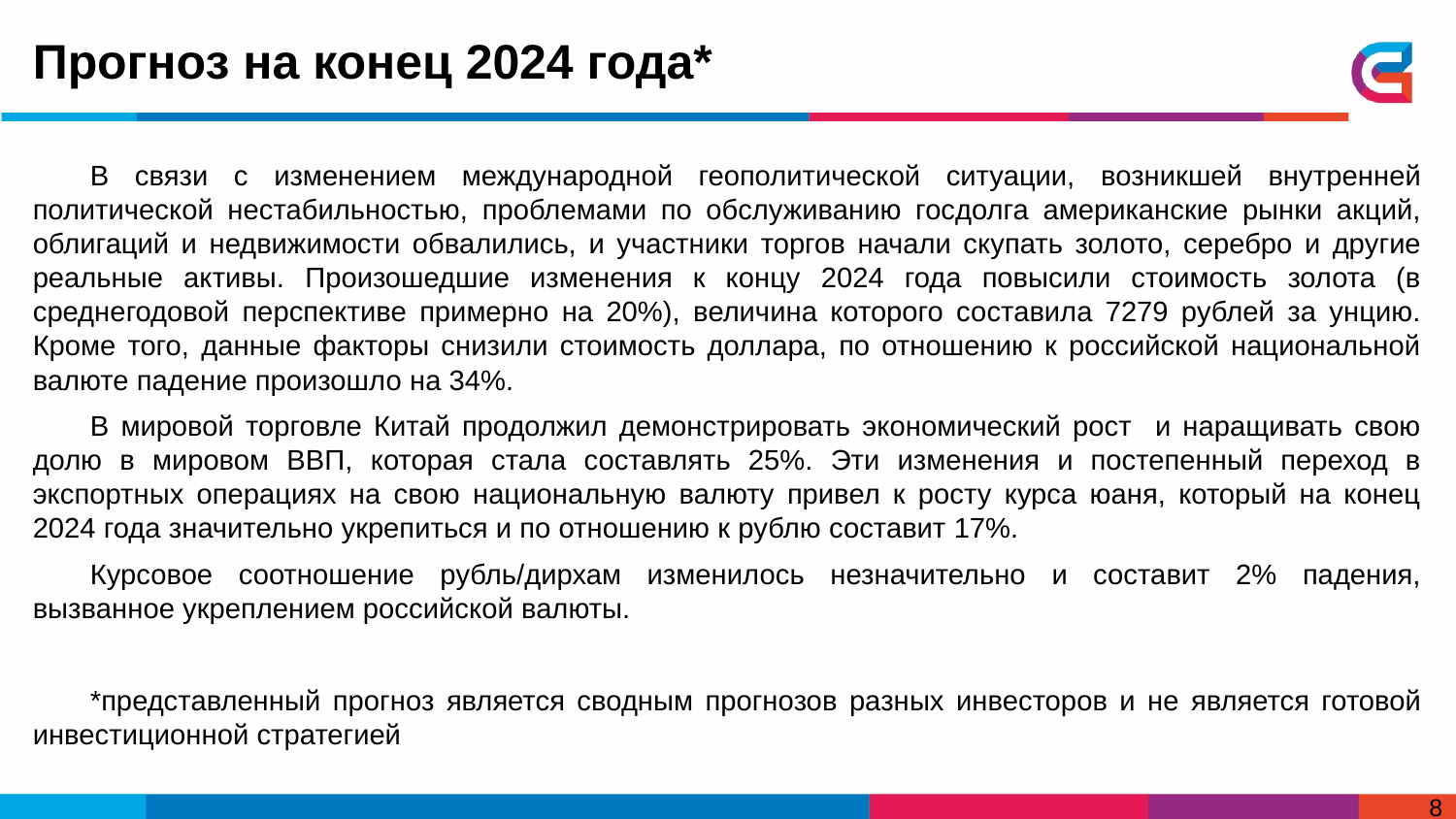

# Прогноз на конец 2024 года*
В связи с изменением международной геополитической ситуации, возникшей внутренней политической нестабильностью, проблемами по обслуживанию госдолга американские рынки акций, облигаций и недвижимости обвалились, и участники торгов начали скупать золото, серебро и другие реальные активы. Произошедшие изменения к концу 2024 года повысили стоимость золота (в среднегодовой перспективе примерно на 20%), величина которого составила 7279 рублей за унцию. Кроме того, данные факторы снизили стоимость доллара, по отношению к российской национальной валюте падение произошло на 34%.
В мировой торговле Китай продолжил демонстрировать экономический рост  и наращивать свою долю в мировом ВВП, которая стала составлять 25%. Эти изменения и постепенный переход в экспортных операциях на свою национальную валюту привел к росту курса юаня, который на конец 2024 года значительно укрепиться и по отношению к рублю составит 17%.
Курсовое соотношение рубль/дирхам изменилось незначительно и составит 2% падения, вызванное укреплением российской валюты.

*представленный прогноз является сводным прогнозов разных инвесторов и не является готовой инвестиционной стратегией
8